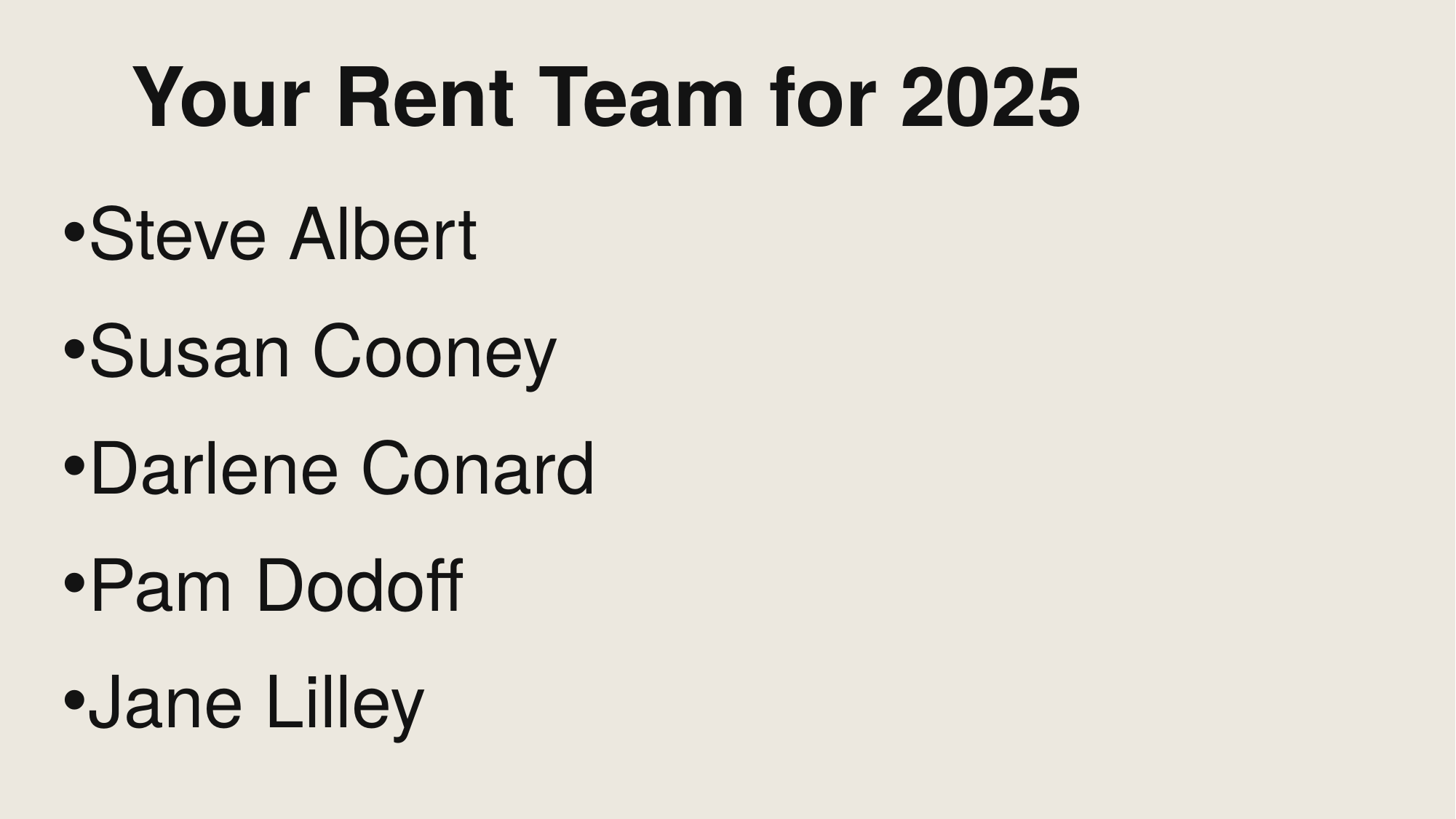

# Your Rent Team for 2025
Steve Albert
Susan Cooney
Darlene Conard
Pam Dodoff
Jane Lilley